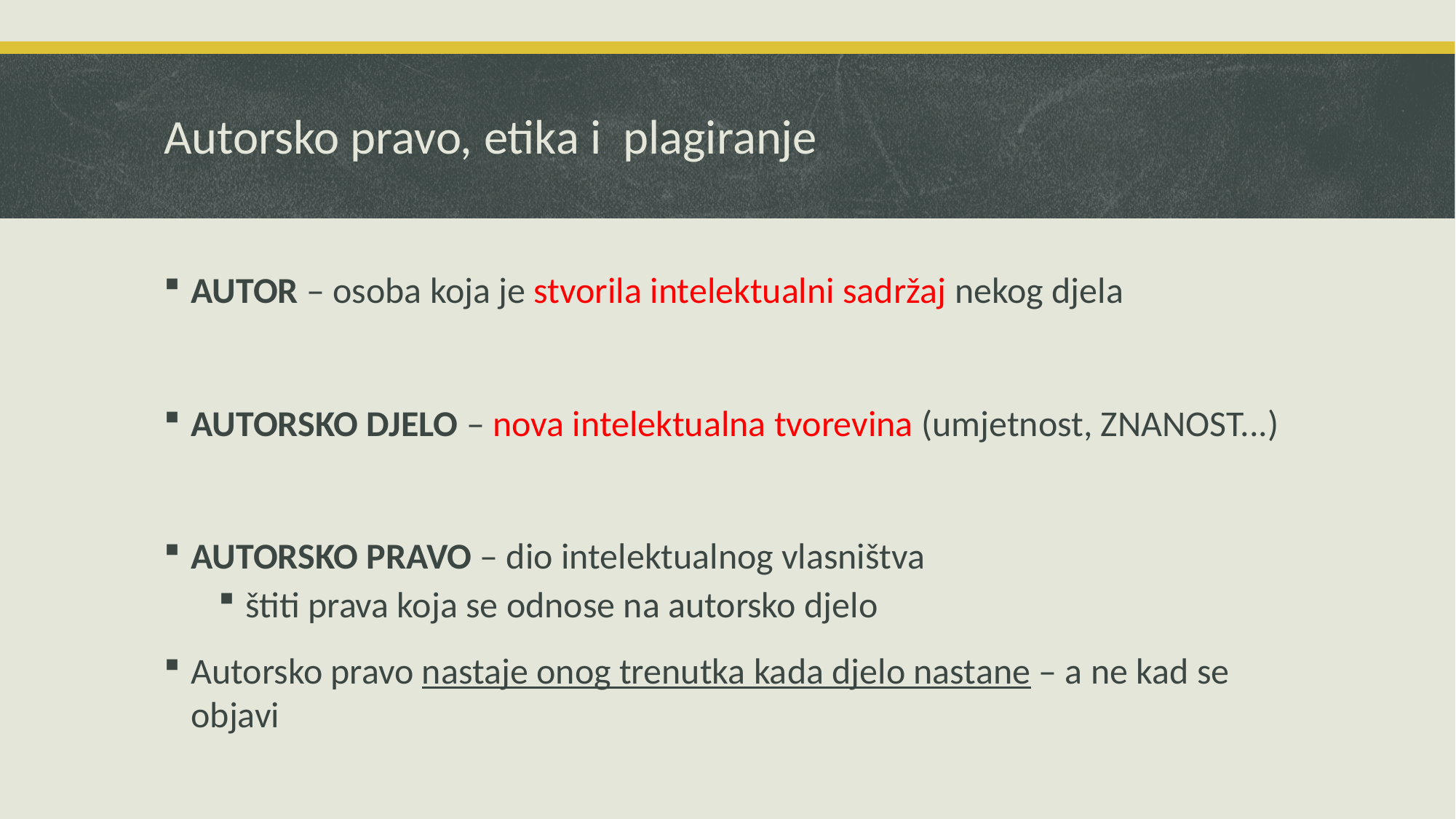

# Autorsko pravo, etika i  plagiranje
AUTOR – osoba koja je stvorila intelektualni sadržaj nekog djela

AUTORSKO DJELO – nova intelektualna tvorevina (umjetnost, ZNANOST...)

AUTORSKO PRAVO – dio intelektualnog vlasništva
štiti prava koja se odnose na autorsko djelo
Autorsko pravo nastaje onog trenutka kada djelo nastane – a ne kad se objavi